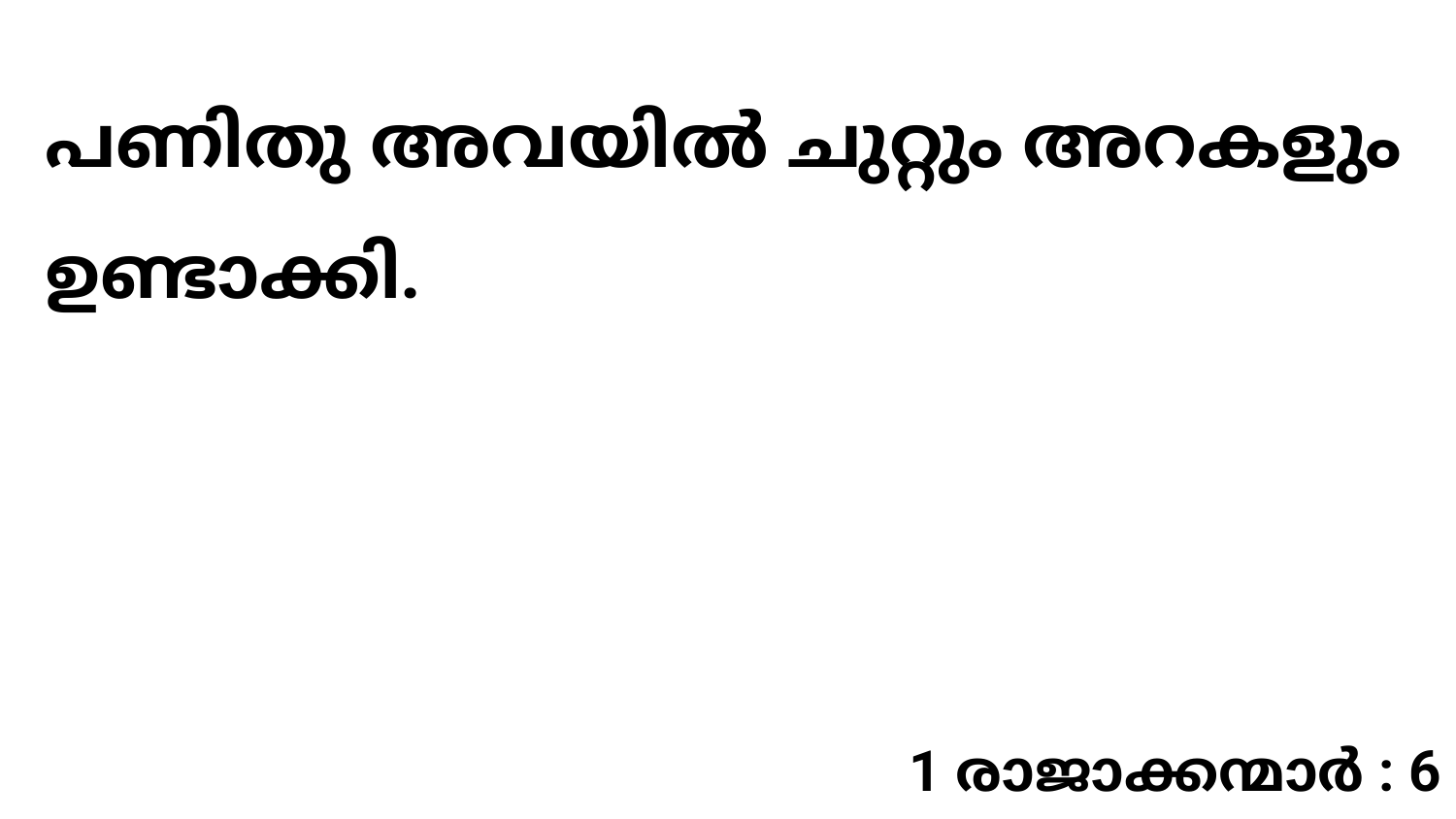

പണിതു അവയിൽ ചുറ്റും അറകളും ഉണ്ടാക്കി.
1 രാജാക്കന്മാർ : 6